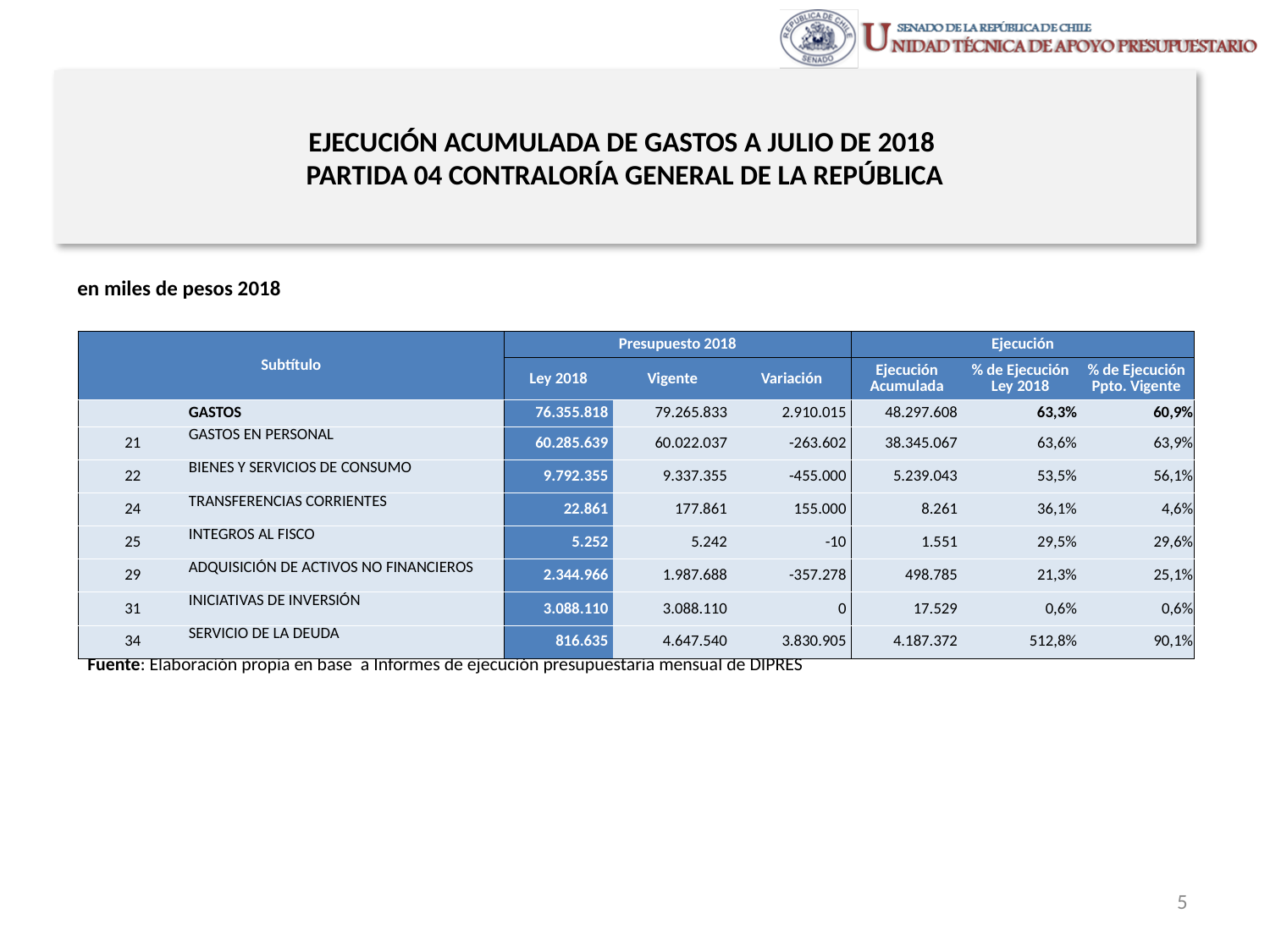

# EJECUCIÓN ACUMULADA DE GASTOS A JULIO DE 2018 PARTIDA 04 CONTRALORÍA GENERAL DE LA REPÚBLICA
en miles de pesos 2018
| Subtítulo |  | Presupuesto 2018 |  |  | Ejecución |  |  |
| --- | --- | --- | --- | --- | --- | --- | --- |
|  |  | Ley 2018 | Vigente | Variación | Ejecución Acumulada | % de Ejecución Ley 2018 | % de Ejecución Ppto. Vigente |
|  | GASTOS | 76.355.818 | 79.265.833 | 2.910.015 | 48.297.608 | 63,3% | 60,9% |
| 21 | GASTOS EN PERSONAL | 60.285.639 | 60.022.037 | -263.602 | 38.345.067 | 63,6% | 63,9% |
| 22 | BIENES Y SERVICIOS DE CONSUMO | 9.792.355 | 9.337.355 | -455.000 | 5.239.043 | 53,5% | 56,1% |
| 24 | TRANSFERENCIAS CORRIENTES | 22.861 | 177.861 | 155.000 | 8.261 | 36,1% | 4,6% |
| 25 | INTEGROS AL FISCO | 5.252 | 5.242 | -10 | 1.551 | 29,5% | 29,6% |
| 29 | ADQUISICIÓN DE ACTIVOS NO FINANCIEROS | 2.344.966 | 1.987.688 | -357.278 | 498.785 | 21,3% | 25,1% |
| 31 | INICIATIVAS DE INVERSIÓN | 3.088.110 | 3.088.110 | 0 | 17.529 | 0,6% | 0,6% |
| 34 | SERVICIO DE LA DEUDA | 816.635 | 4.647.540 | 3.830.905 | 4.187.372 | 512,8% | 90,1% |
Fuente: Elaboración propia en base  a Informes de ejecución presupuestaria mensual de DIPRES
5